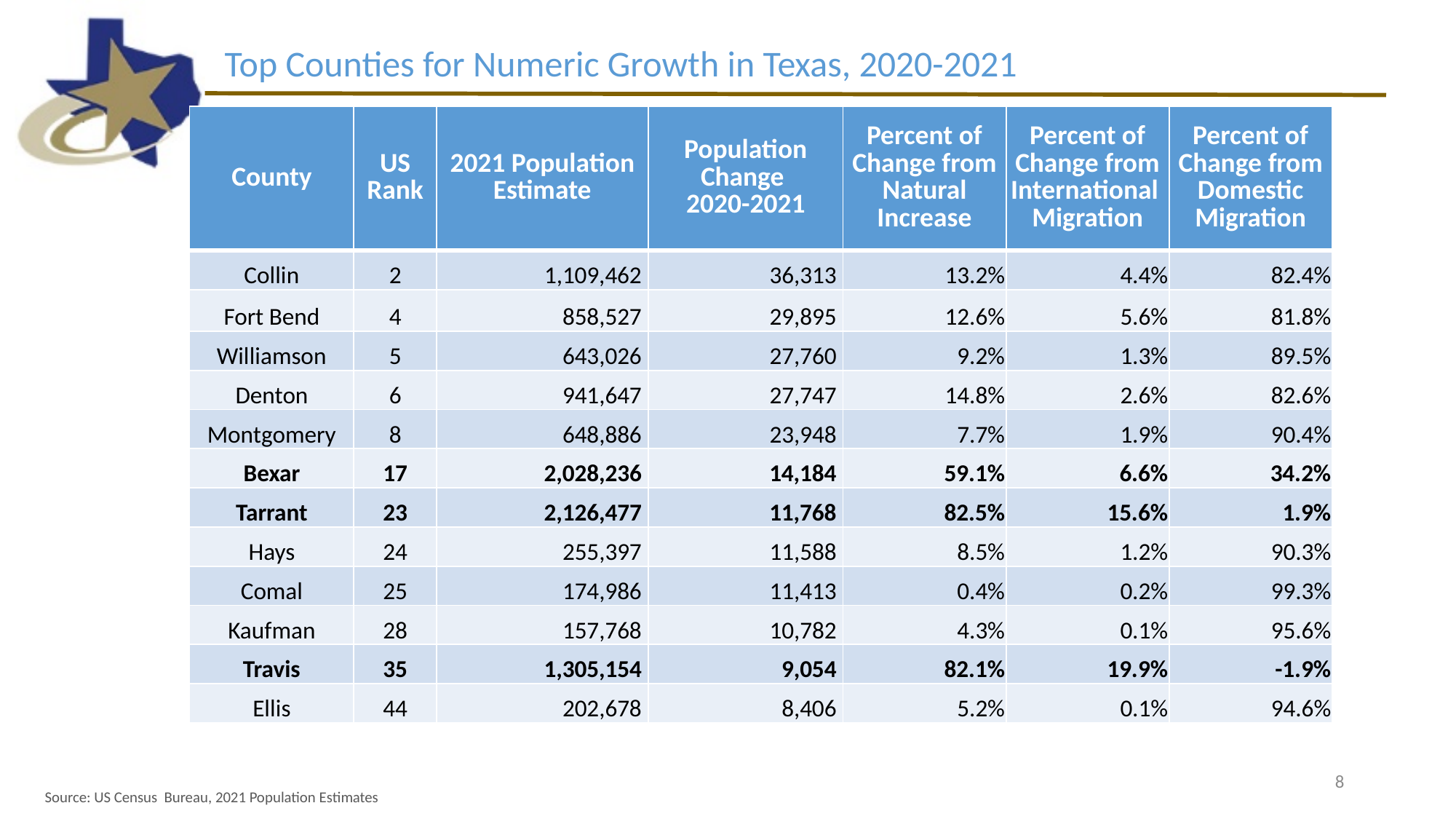

Top Counties for Numeric Growth in Texas, 2020-2021
| County | US Rank | 2021 Population Estimate | Population Change 2020-2021 | Percent of Change from Natural Increase | Percent of Change from International Migration | Percent of Change from Domestic Migration |
| --- | --- | --- | --- | --- | --- | --- |
| Collin | 2 | 1,109,462 | 36,313 | 13.2% | 4.4% | 82.4% |
| Fort Bend | 4 | 858,527 | 29,895 | 12.6% | 5.6% | 81.8% |
| Williamson | 5 | 643,026 | 27,760 | 9.2% | 1.3% | 89.5% |
| Denton | 6 | 941,647 | 27,747 | 14.8% | 2.6% | 82.6% |
| Montgomery | 8 | 648,886 | 23,948 | 7.7% | 1.9% | 90.4% |
| Bexar | 17 | 2,028,236 | 14,184 | 59.1% | 6.6% | 34.2% |
| Tarrant | 23 | 2,126,477 | 11,768 | 82.5% | 15.6% | 1.9% |
| Hays | 24 | 255,397 | 11,588 | 8.5% | 1.2% | 90.3% |
| Comal | 25 | 174,986 | 11,413 | 0.4% | 0.2% | 99.3% |
| Kaufman | 28 | 157,768 | 10,782 | 4.3% | 0.1% | 95.6% |
| Travis | 35 | 1,305,154 | 9,054 | 82.1% | 19.9% | -1.9% |
| Ellis | 44 | 202,678 | 8,406 | 5.2% | 0.1% | 94.6% |
8
Source: US Census  Bureau, 2021 Population Estimates